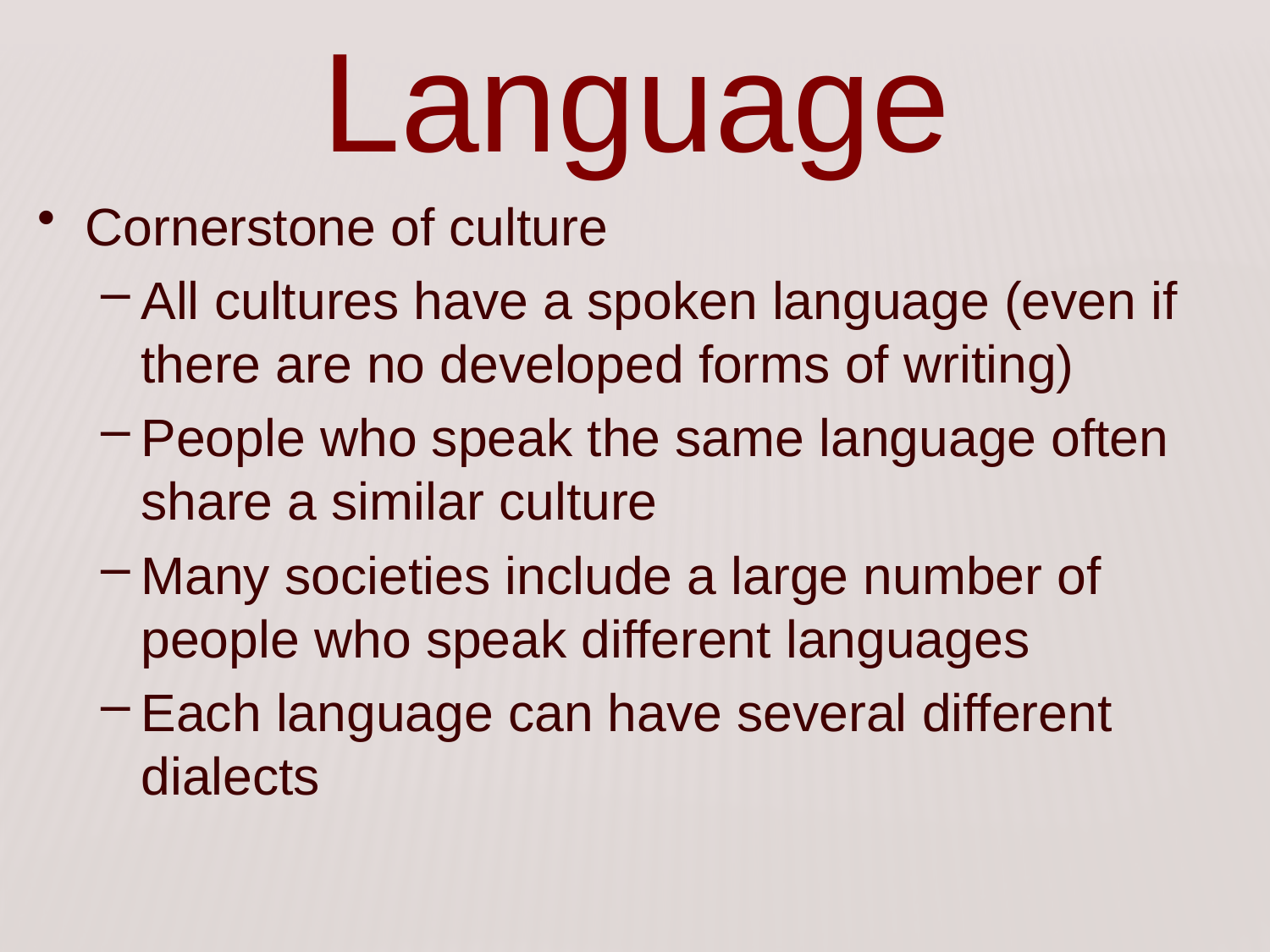

# Language
Cornerstone of culture
All cultures have a spoken language (even if there are no developed forms of writing)
People who speak the same language often share a similar culture
Many societies include a large number of people who speak different languages
Each language can have several different dialects